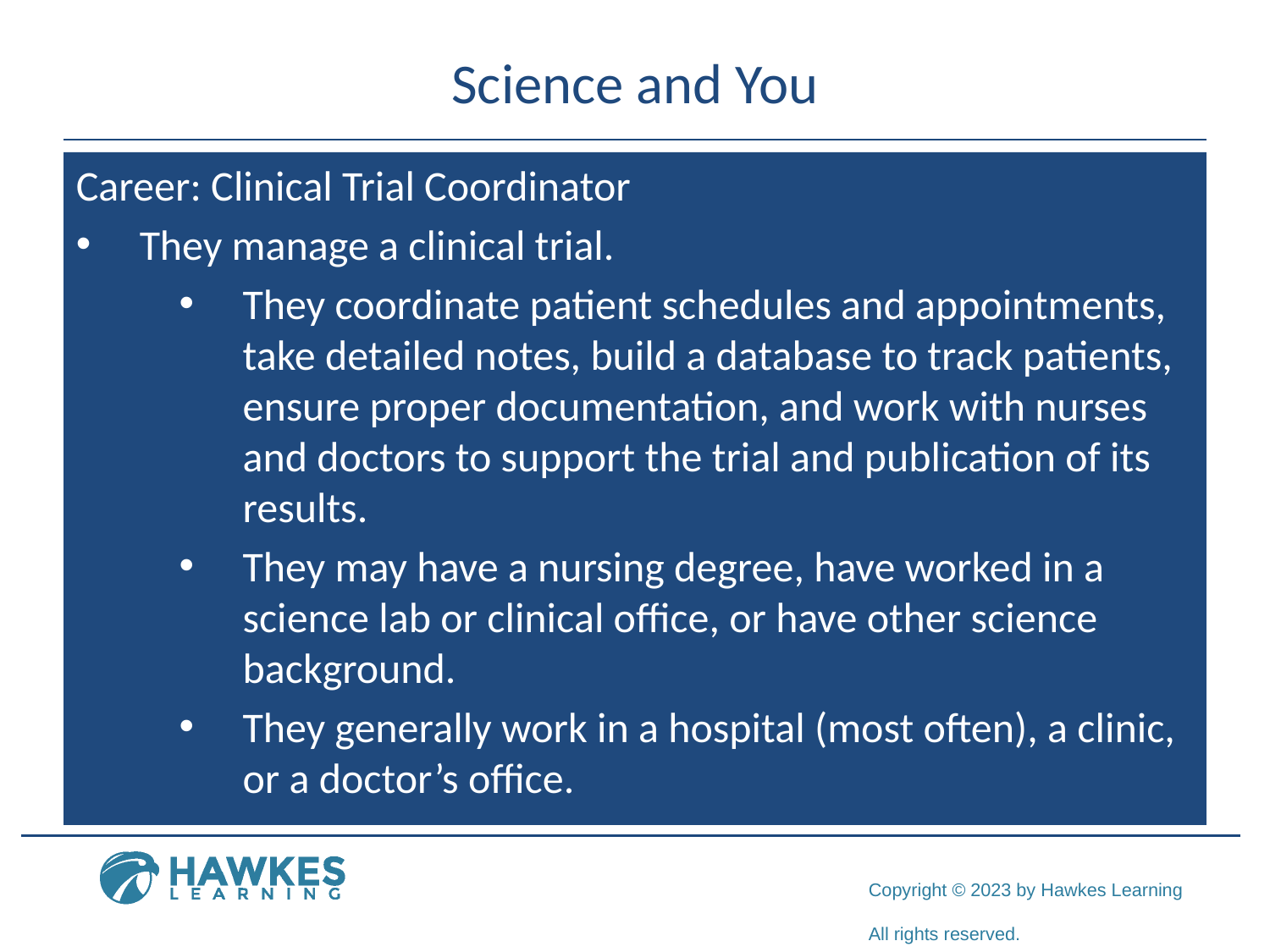

# Science and You
Career: Clinical Trial Coordinator
They manage a clinical trial.
They coordinate patient schedules and appointments, take detailed notes, build a database to track patients, ensure proper documentation, and work with nurses and doctors to support the trial and publication of its results.
They may have a nursing degree, have worked in a science lab or clinical office, or have other science background.
They generally work in a hospital (most often), a clinic, or a doctor’s office.